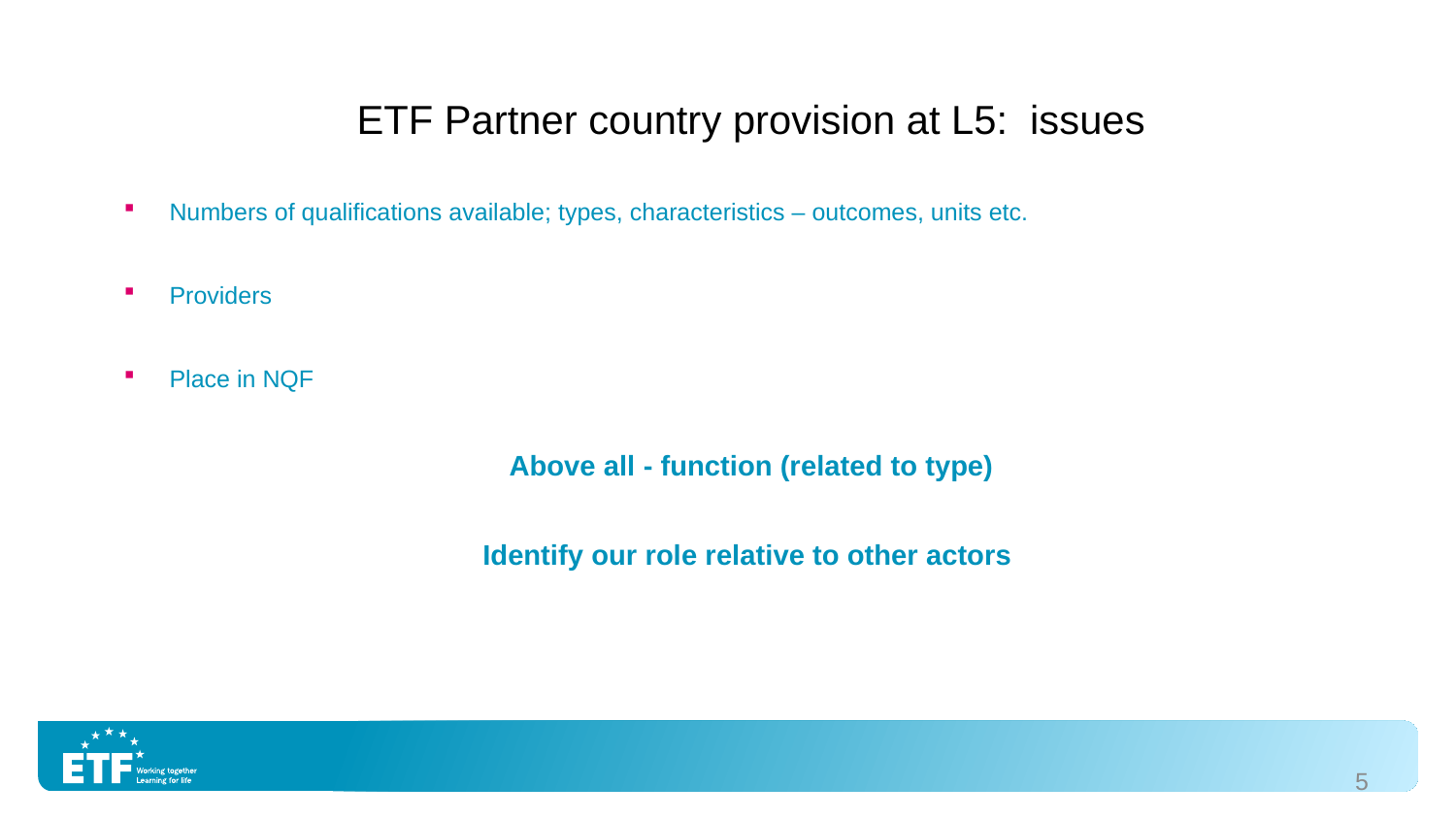

ETF Partner country provision at L5:  issues
Numbers of qualifications available; types, characteristics – outcomes, units etc.
Providers
Place in NQF
Above all - function (related to type)
Identify our role relative to other actors

5